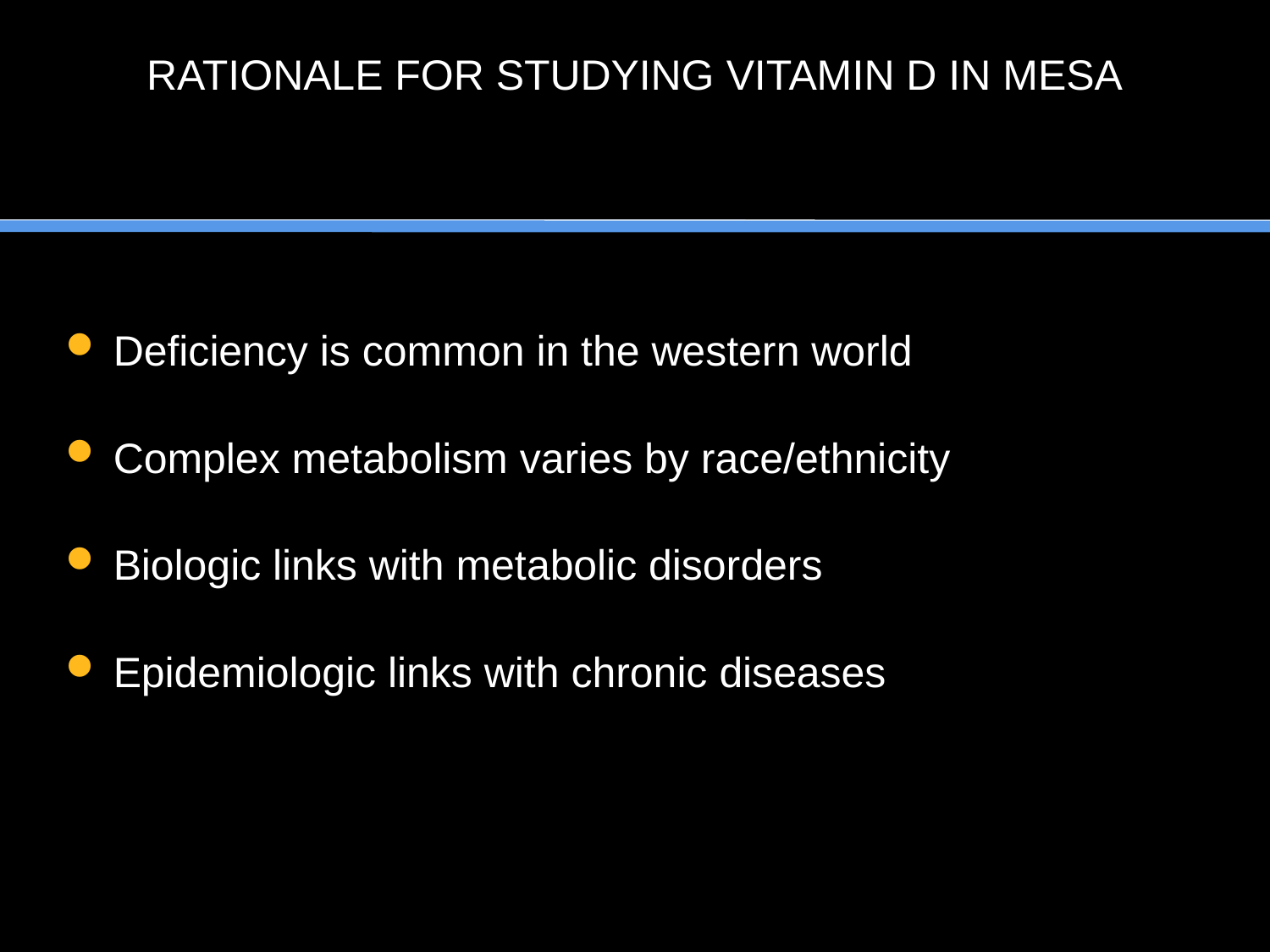

RATIONALE FOR STUDYING VITAMIN D IN MESA
Deficiency is common in the western world
Complex metabolism varies by race/ethnicity
Biologic links with metabolic disorders
Epidemiologic links with chronic diseases